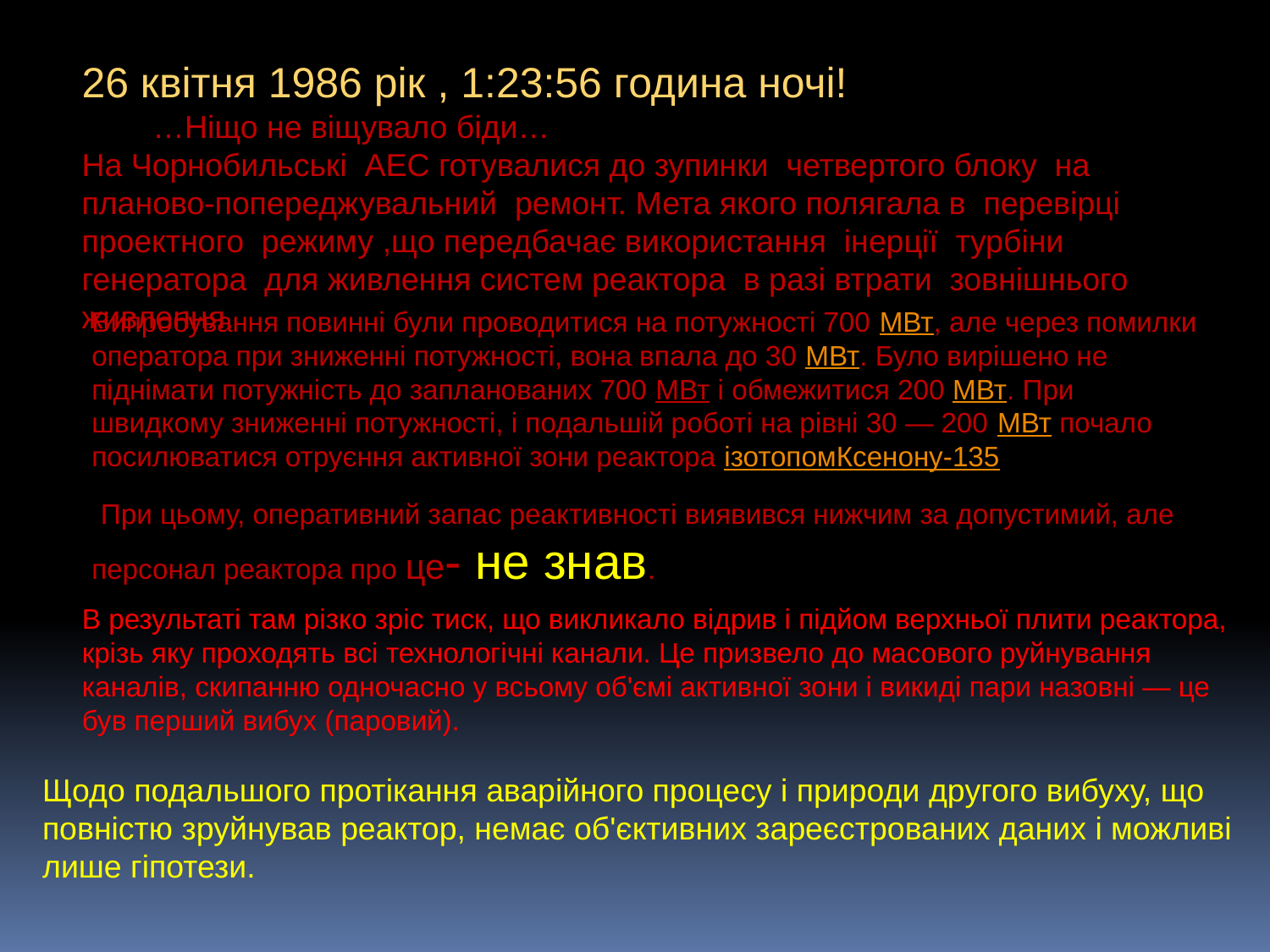

26 квітня 1986 рік , 1:23:56 година ночі!
        …Ніщо не віщувало біди…
На Чорнобильські  АЕС готувалися до зупинки  четвертого блоку  на планово-попереджувальний  ремонт. Мета якого полягала в  перевірці проектного  режиму ,що передбачає використання  інерції  турбіни генератора  для живлення систем реактора  в разі втрати  зовнішнього живлення.
Випробування повинні були проводитися на потужності 700 МВт, але через помилки оператора при зниженні потужності, вона впала до 30 МВт. Було вирішено не піднімати потужність до запланованих 700 МВт і обмежитися 200 МВт. При швидкому зниженні потужності, і подальшій роботі на рівні 30 — 200 МВт почало посилюватися отруєння активної зони реактора ізотопомКсенону-135

 При цьому, оперативний запас реактивності виявився нижчим за допустимий, але персонал реактора про це- не знав.
В результаті там різко зріс тиск, що викликало відрив і підйом верхньої плити реактора, крізь яку проходять всі технологічні канали. Це призвело до масового руйнування каналів, скипанню одночасно у всьому об'ємі активної зони і викиді пари назовні — це був перший вибух (паровий).
Щодо подальшого протікання аварійного процесу і природи другого вибуху, що повністю зруйнував реактор, немає об'єктивних зареєстрованих даних і можливі лише гіпотези.